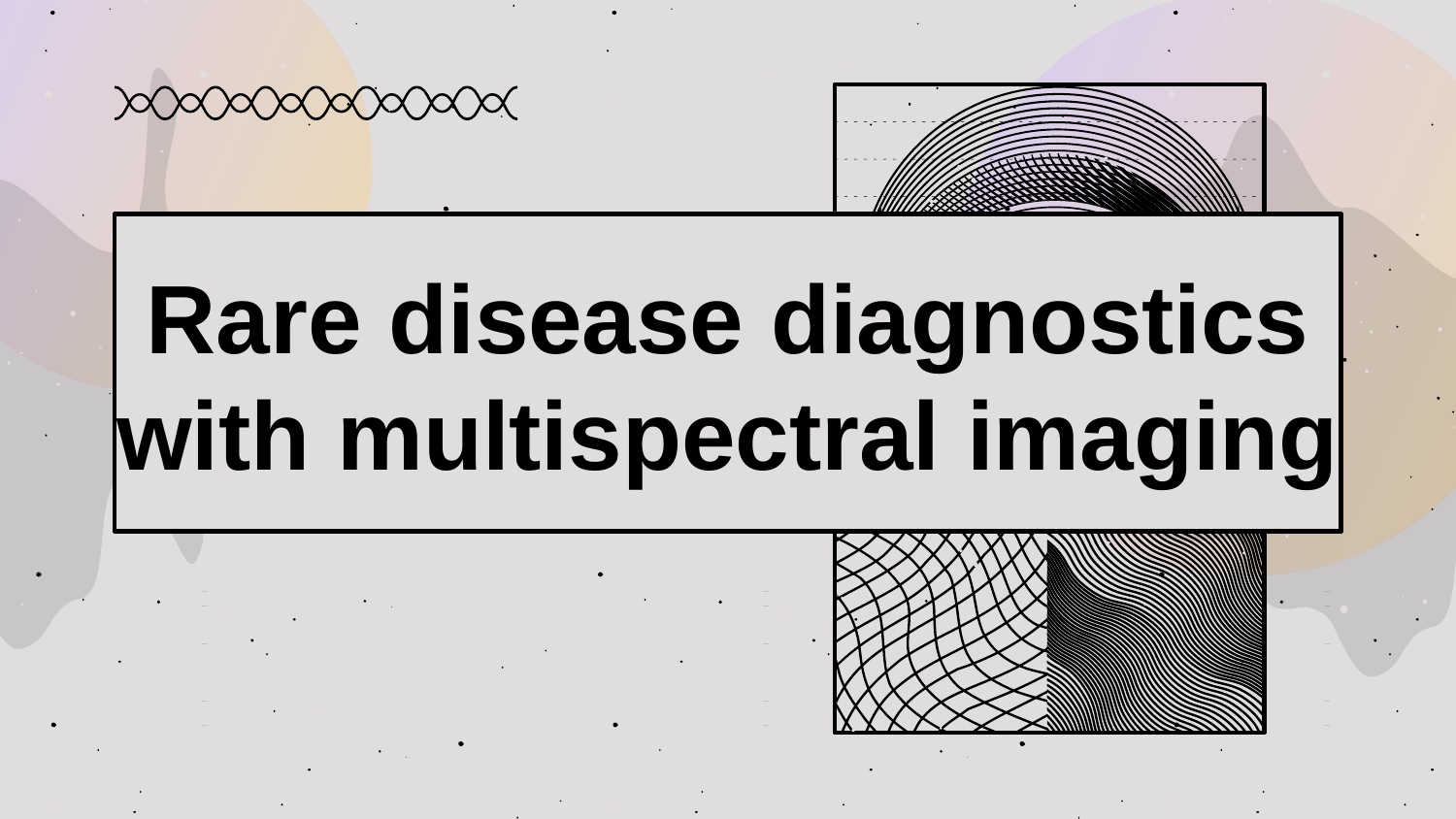

# Rare disease diagnostics with multispectral imaging